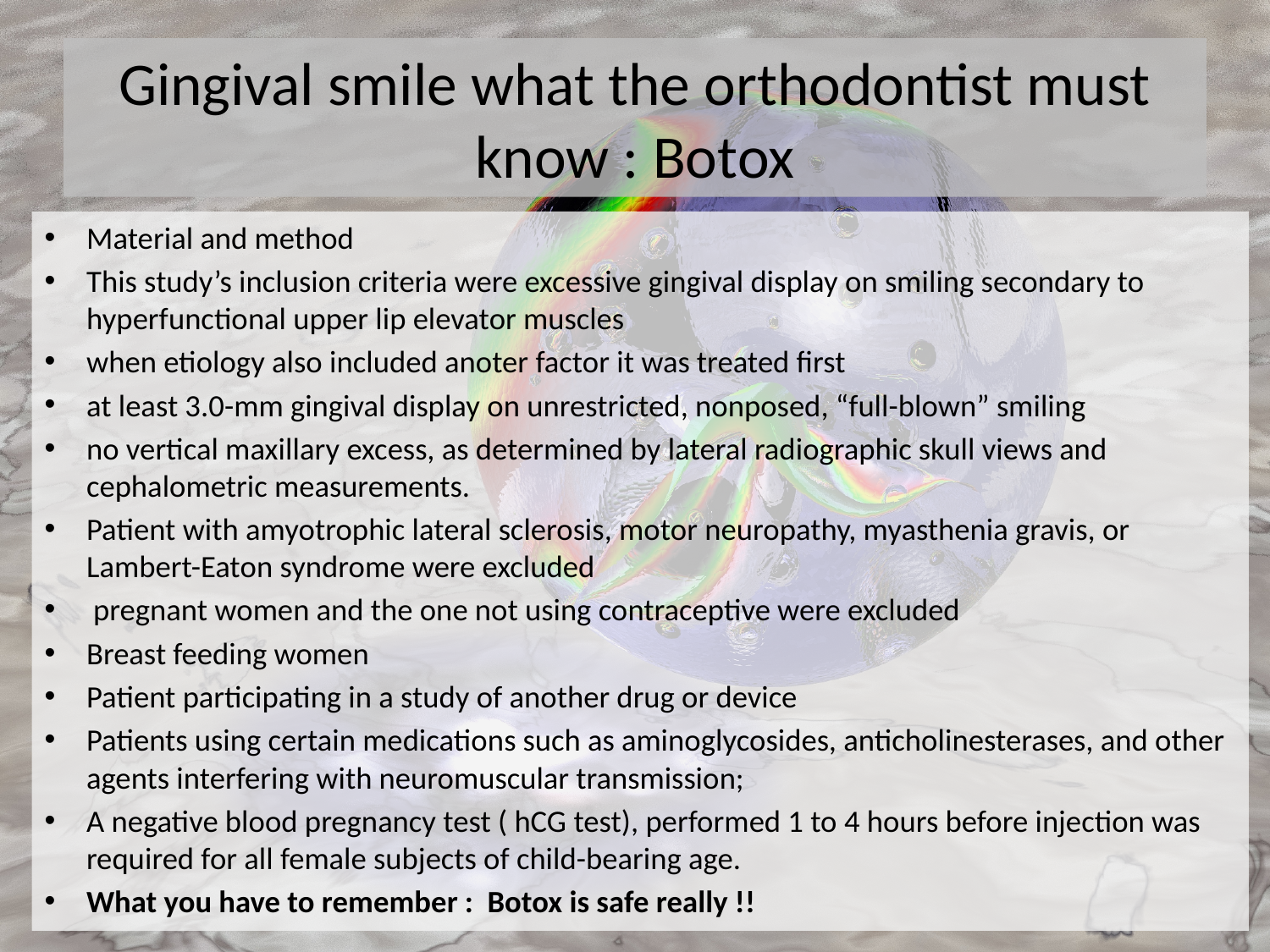

# Gingival smile what the orthodontist must know : Botox
Material and method
This study’s inclusion criteria were excessive gingival display on smiling secondary to hyperfunctional upper lip elevator muscles
when etiology also included anoter factor it was treated first
at least 3.0-mm gingival display on unrestricted, nonposed, “full-blown” smiling
no vertical maxillary excess, as determined by lateral radiographic skull views and cephalometric measurements.
Patient with amyotrophic lateral sclerosis, motor neuropathy, myasthenia gravis, or Lambert-Eaton syndrome were excluded
 pregnant women and the one not using contraceptive were excluded
Breast feeding women
Patient participating in a study of another drug or device
Patients using certain medications such as aminoglycosides, anticholinesterases, and other agents interfering with neuromuscular transmission;
A negative blood pregnancy test ( hCG test), performed 1 to 4 hours before injection was required for all female subjects of child-bearing age.
What you have to remember :  Botox is safe really !!